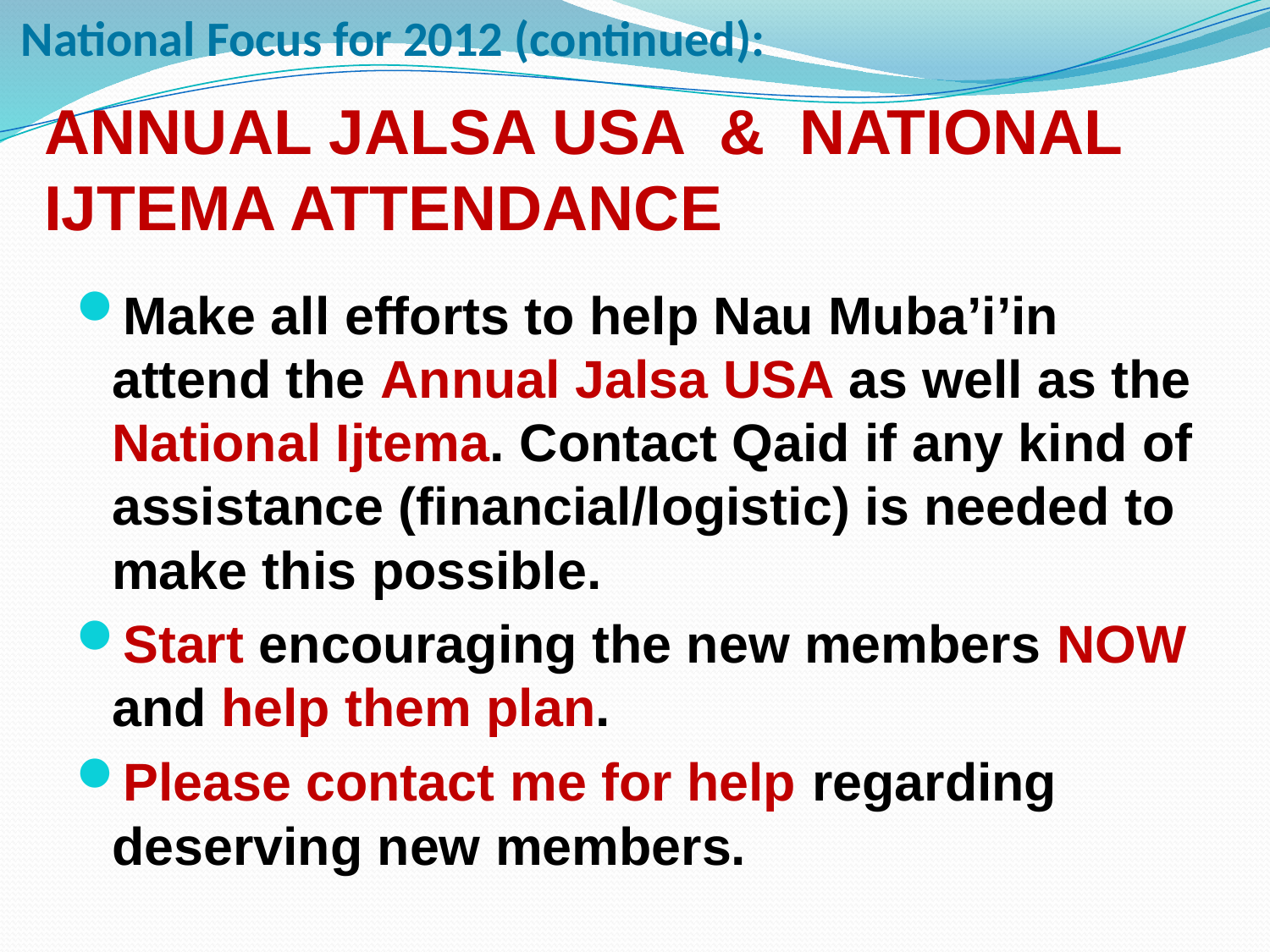

# National Focus for 2012 (continued):
ANNUAL JALSA USA  &  NATIONAL IJTEMA ATTENDANCE
Make all efforts to help Nau Muba’i’in attend the Annual Jalsa USA as well as the National Ijtema. Contact Qaid if any kind of assistance (financial/logistic) is needed to make this possible.
Start encouraging the new members NOW and help them plan.
Please contact me for help regarding deserving new members.